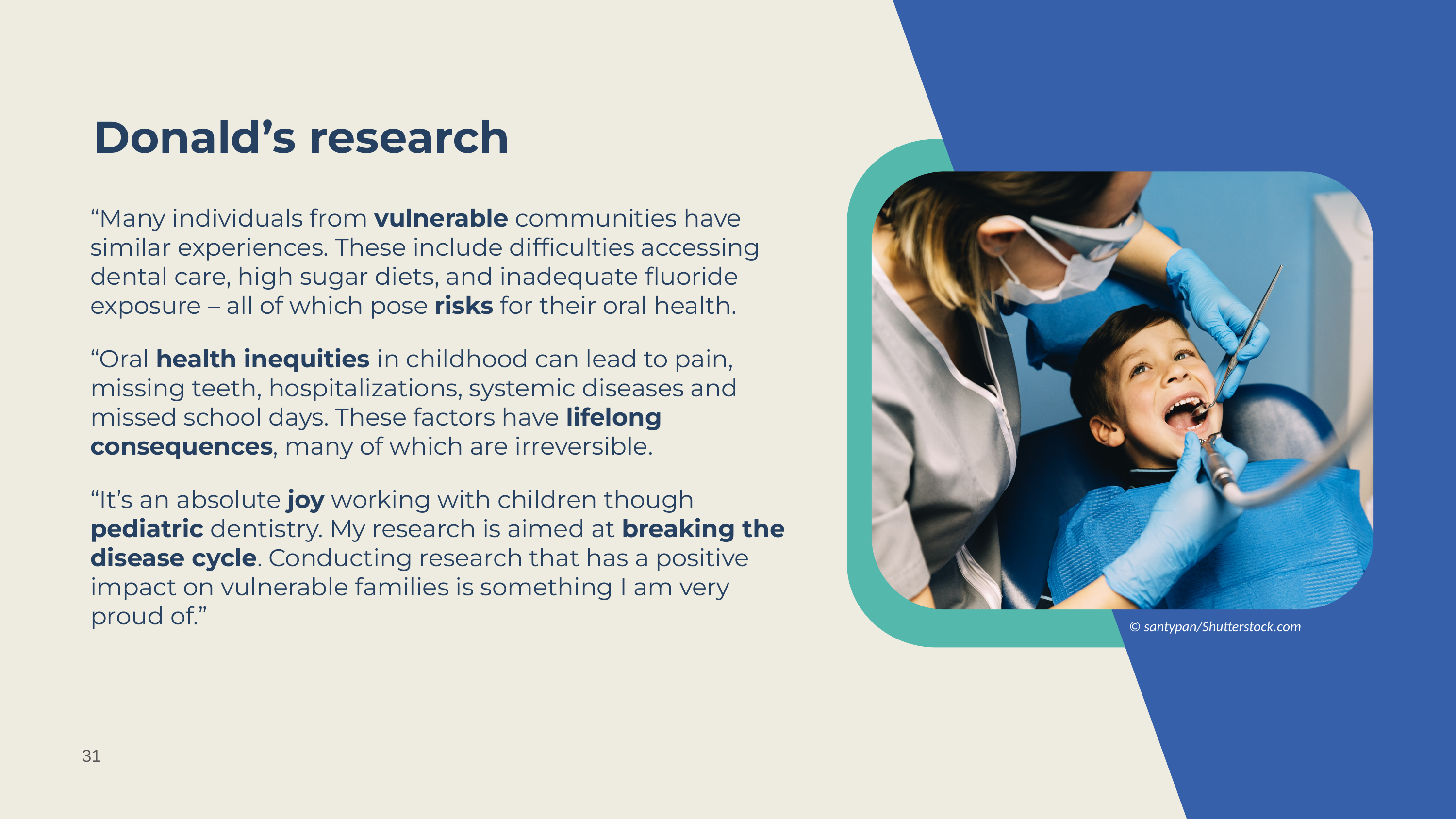

Donald’s research

“Many individuals from vulnerable communities have similar experiences. These include difficulties accessing dental care, high sugar diets, and inadequate fluoride exposure – all of which pose risks for their oral health.
“Oral health inequities in childhood can lead to pain, missing teeth, hospitalizations, systemic diseases and missed school days. These factors have lifelong consequences, many of which are irreversible.
“It’s an absolute joy working with children though pediatric dentistry. My research is aimed at breaking the disease cycle. Conducting research that has a positive impact on vulnerable families is something I am very proud of.”
© santypan/Shutterstock.com
31